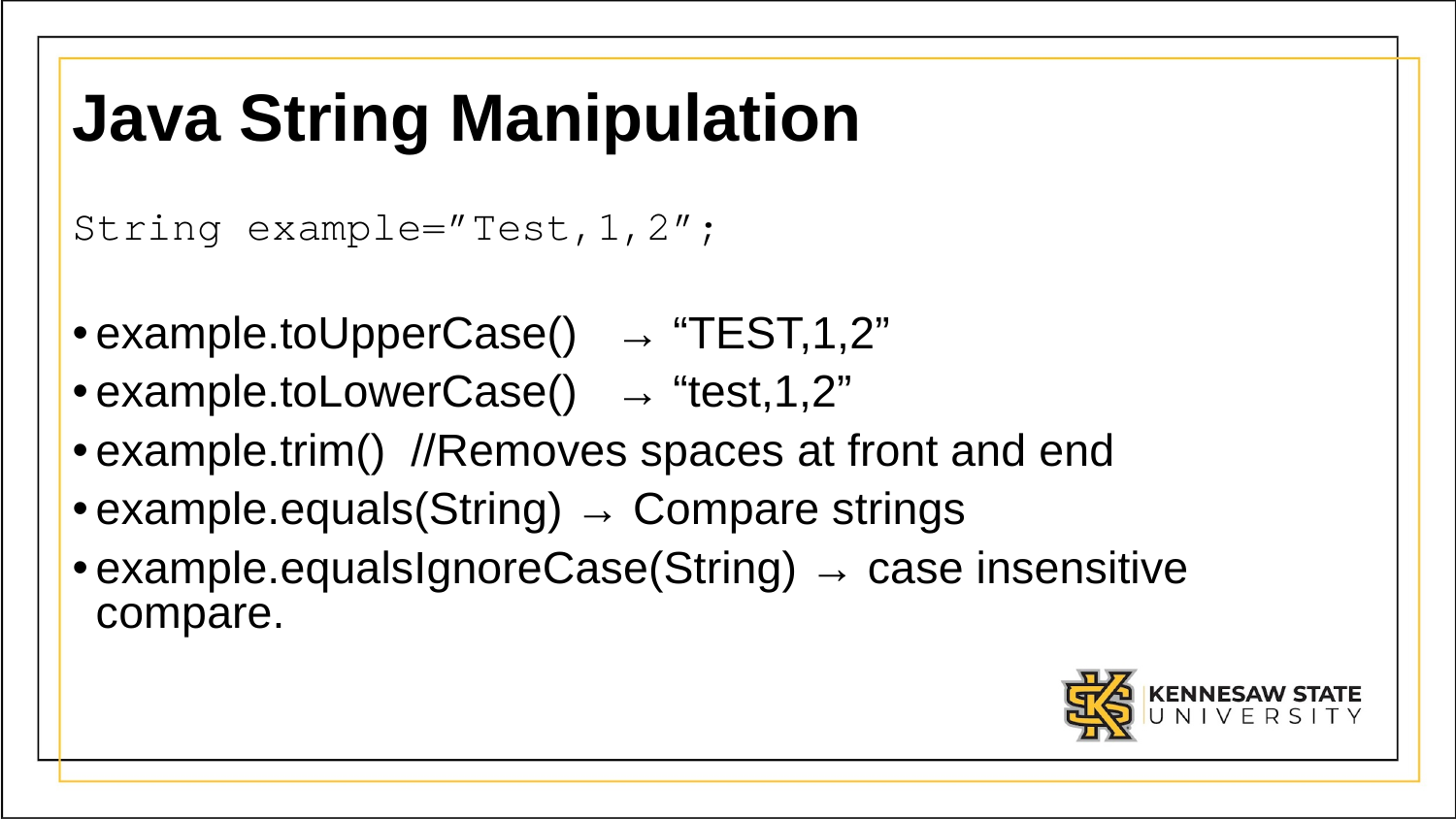

# Java String Manipulation
String example=”Test,1,2”;
example.toUpperCase()   → “TEST,1,2”
example.toLowerCase()   → “test,1,2”
example.trim()  //Removes spaces at front and end
example.equals(String) → Compare strings
example.equalsIgnoreCase(String) → case insensitive compare.